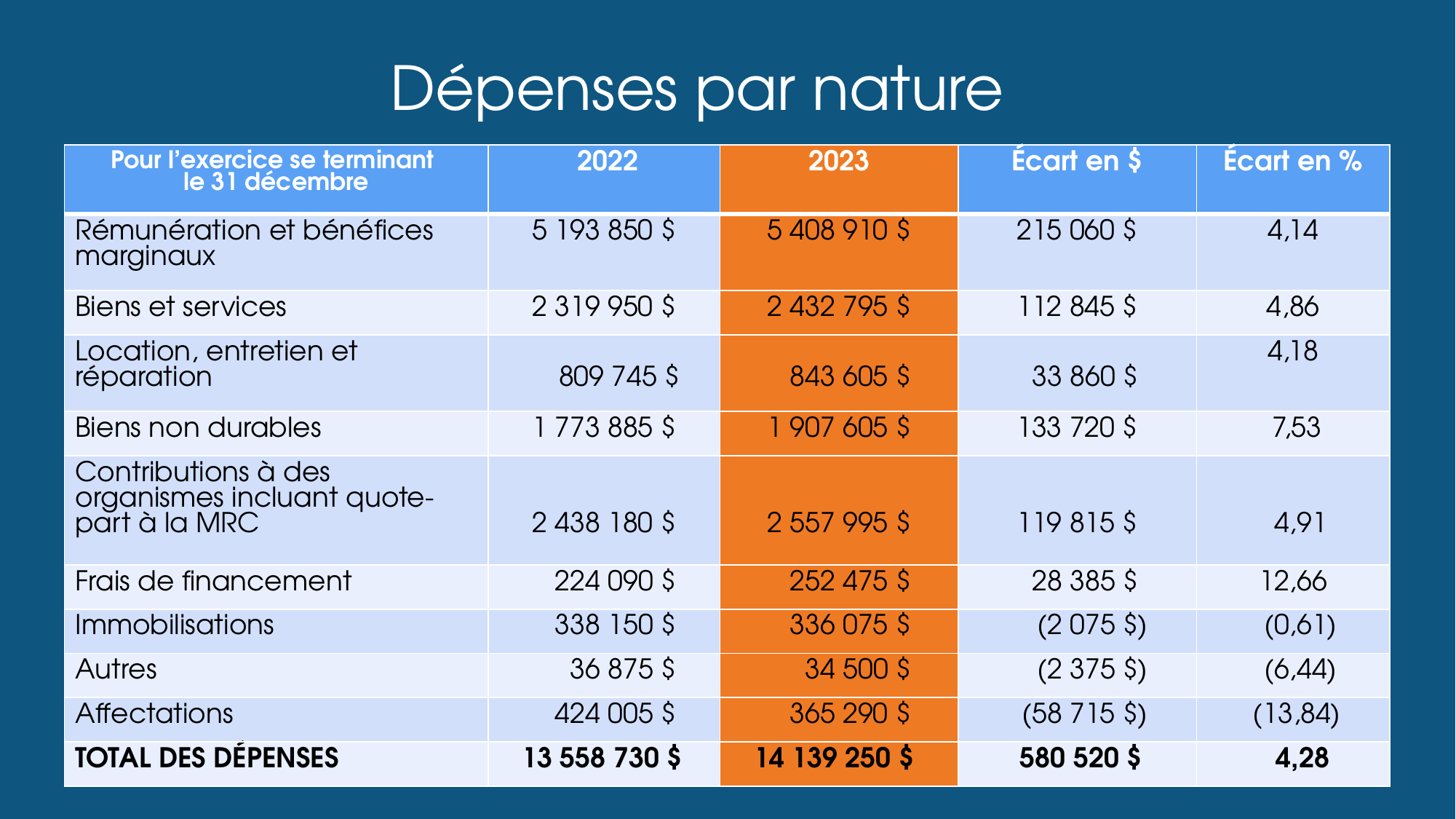

Dépenses par nature
| Pour l’exercice se terminant le 31 décembre | 2022 | 2023 | Écart en $ | Écart en % |
| --- | --- | --- | --- | --- |
| Rémunération et bénéfices marginaux | 5 193 850 $ | 5 408 910 $ | 215 060 $ | 4,14 |
| Biens et services | 2 319 950 $ | 2 432 795 $ | 112 845 $ | 4,86 |
| Location, entretien et réparation | 809 745 $ | 843 605 $ | 33 860 $ | 4,18 |
| Biens non durables | 1 773 885 $ | 1 907 605 $ | 133 720 $ | 7,53 |
| Contributions à des organismes incluant quote-part à la MRC | 2 438 180 $ | 2 557 995 $ | 119 815 $ | 4,91 |
| Frais de financement | 224 090 $ | 252 475 $ | 28 385 $ | 12,66 |
| Immobilisations | 338 150 $ | 336 075 $ | (2 075 $) | (0,61) |
| Autres | 36 875 $ | 34 500 $ | (2 375 $) | (6,44) |
| Affectations | 424 005 $ | 365 290 $ | (58 715 $) | (13,84) |
| TOTAL DES DÉPENSES | 13 558 730 $ | 14 139 250 $ | 580 520 $ | 4,28 |